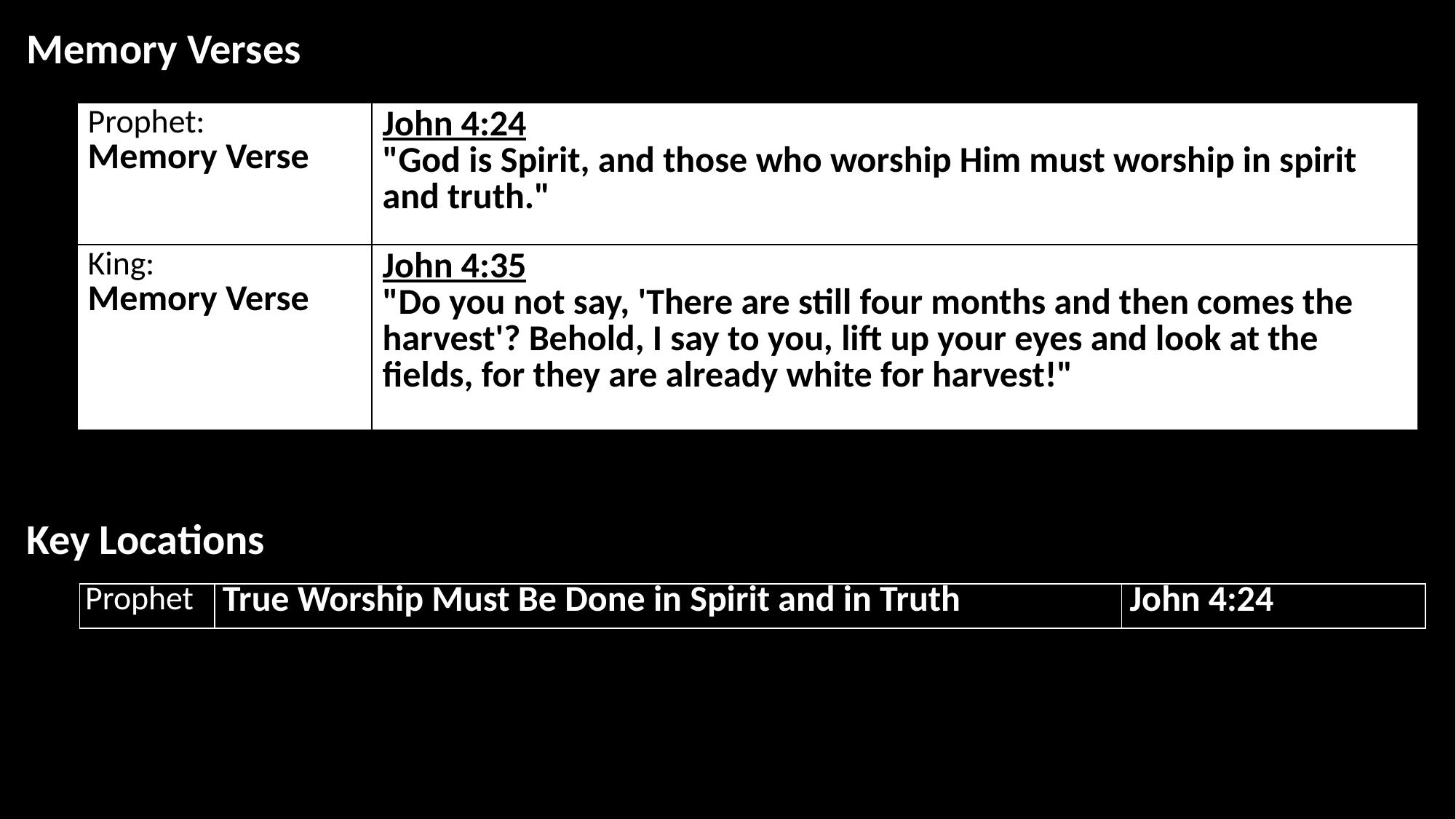

Memory Verses
| Prophet: Memory Verse | John 4:24 "God is Spirit, and those who worship Him must worship in spirit and truth." |
| --- | --- |
| King: Memory Verse | John 4:35 "Do you not say, 'There are still four months and then comes the harvest'? Behold, I say to you, lift up your eyes and look at the fields, for they are already white for harvest!" |
Key Locations
| Prophet | True Worship Must Be Done in Spirit and in Truth | John 4:24 |
| --- | --- | --- |